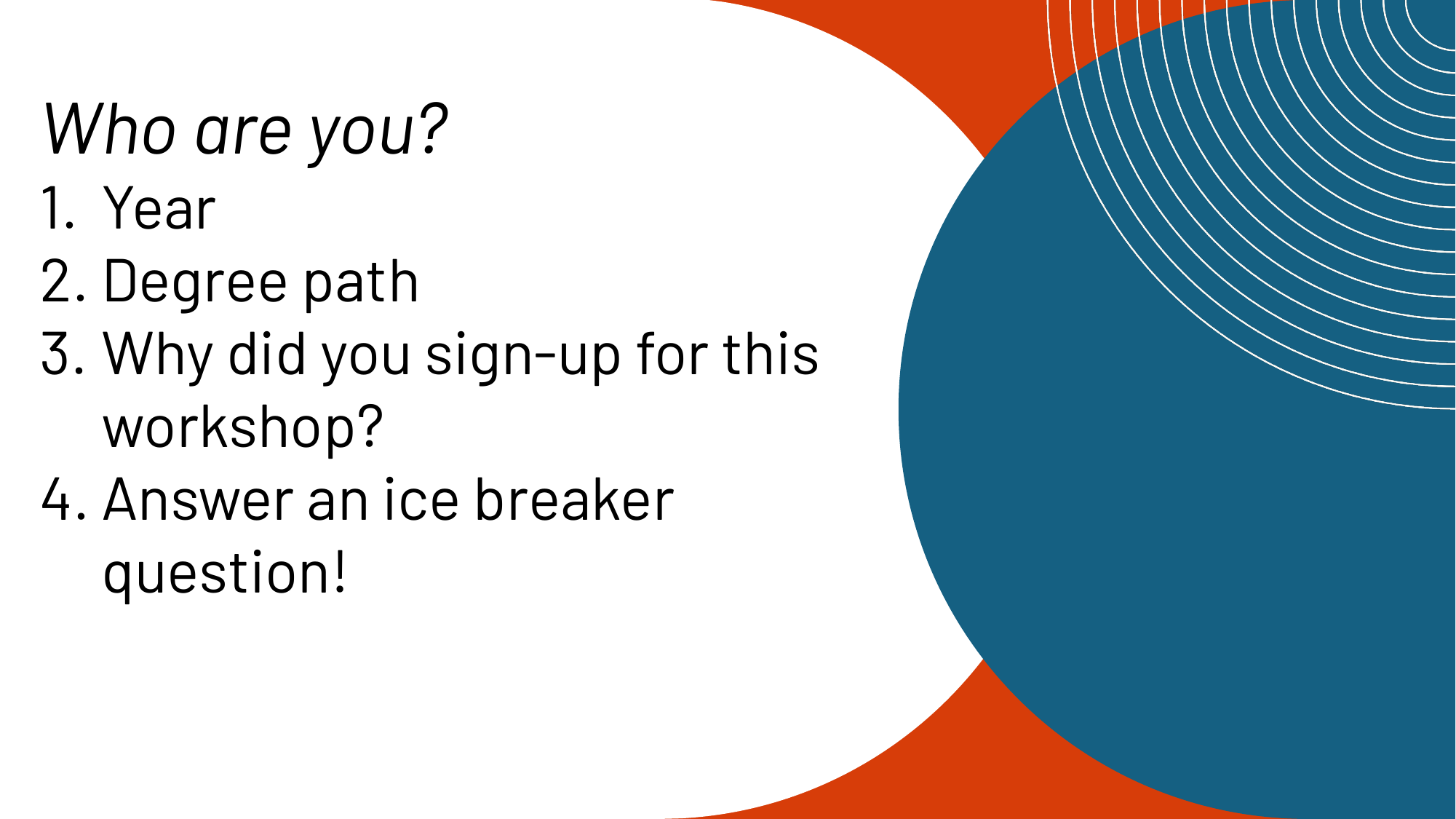

Who are you?
Year
Degree path
Why did you sign-up for this workshop?
Answer an ice breaker question!